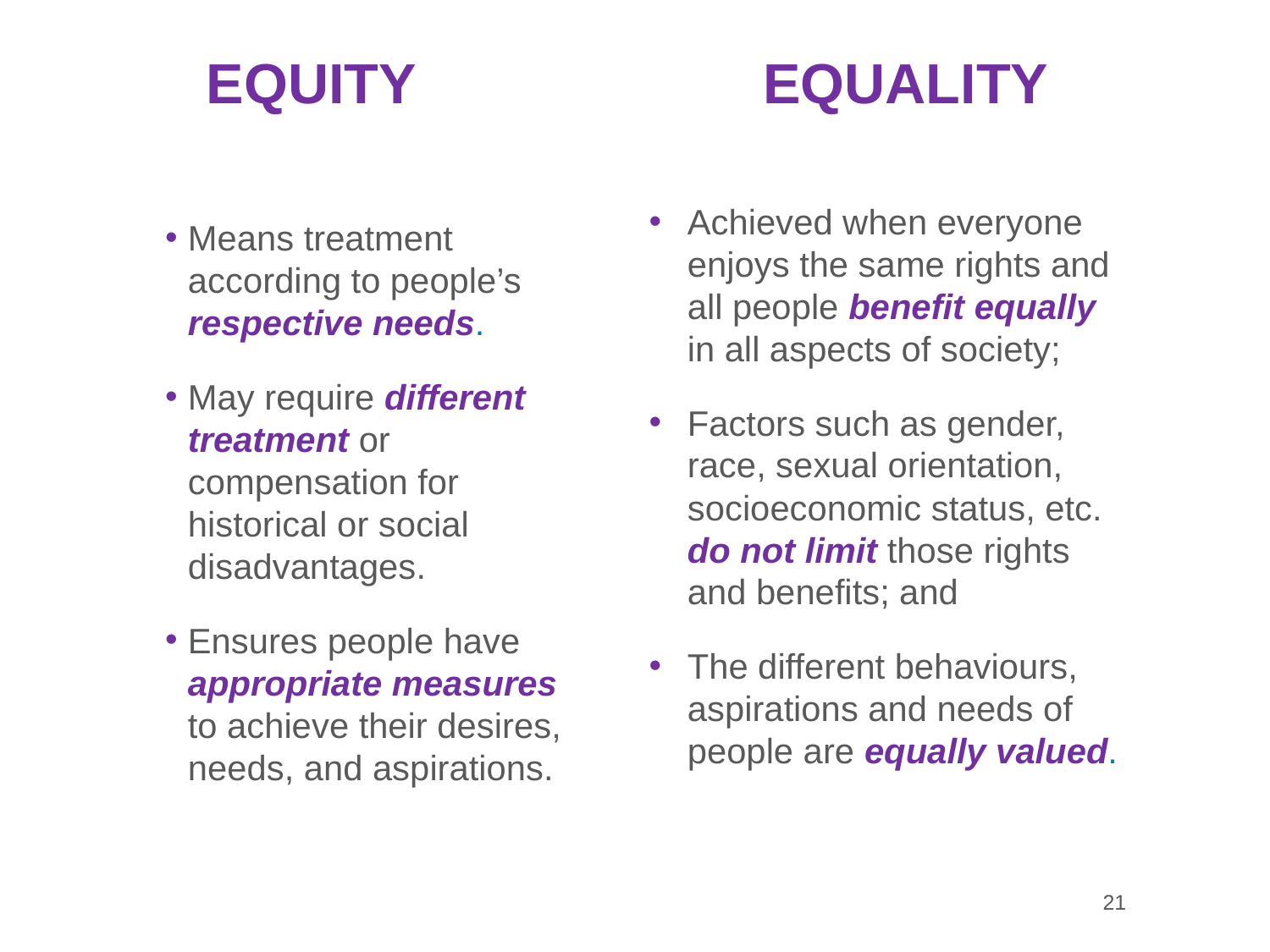

EQUITY
EQUALITY
Achieved when everyone enjoys the same rights and all people benefit equally in all aspects of society;
Factors such as gender, race, sexual orientation, socioeconomic status, etc. do not limit those rights and benefits; and
The different behaviours, aspirations and needs of people are equally valued.
Means treatment according to people’s respective needs.
May require different  treatment or compensation for historical or social disadvantages.
Ensures people have appropriate measures to achieve their desires, needs, and aspirations.
21